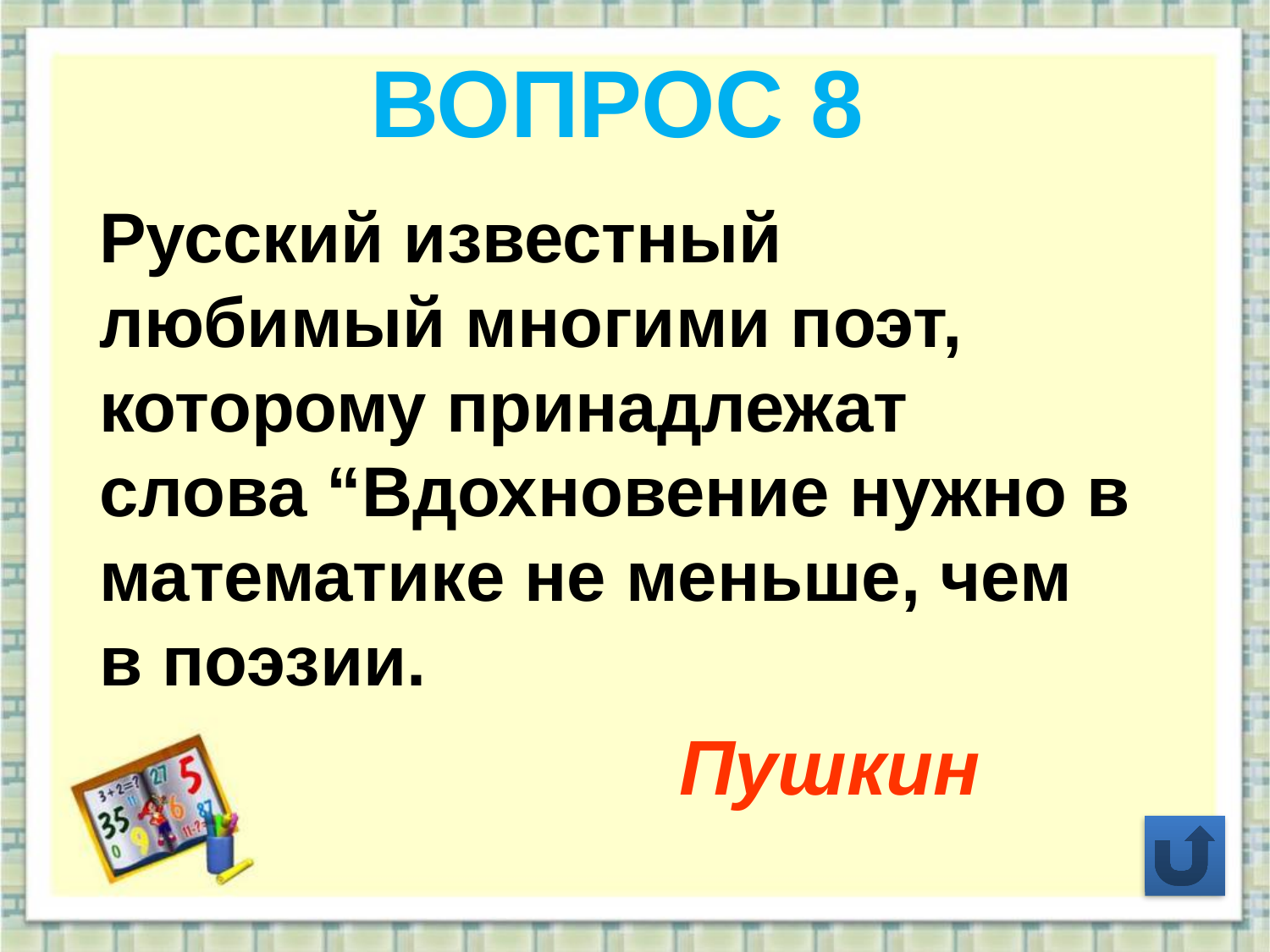

ВОПРОС 8
Русский известный любимый многими поэт, которому принадлежат слова “Вдохновение нужно в математике не меньше, чем в поэзии.
Пушкин